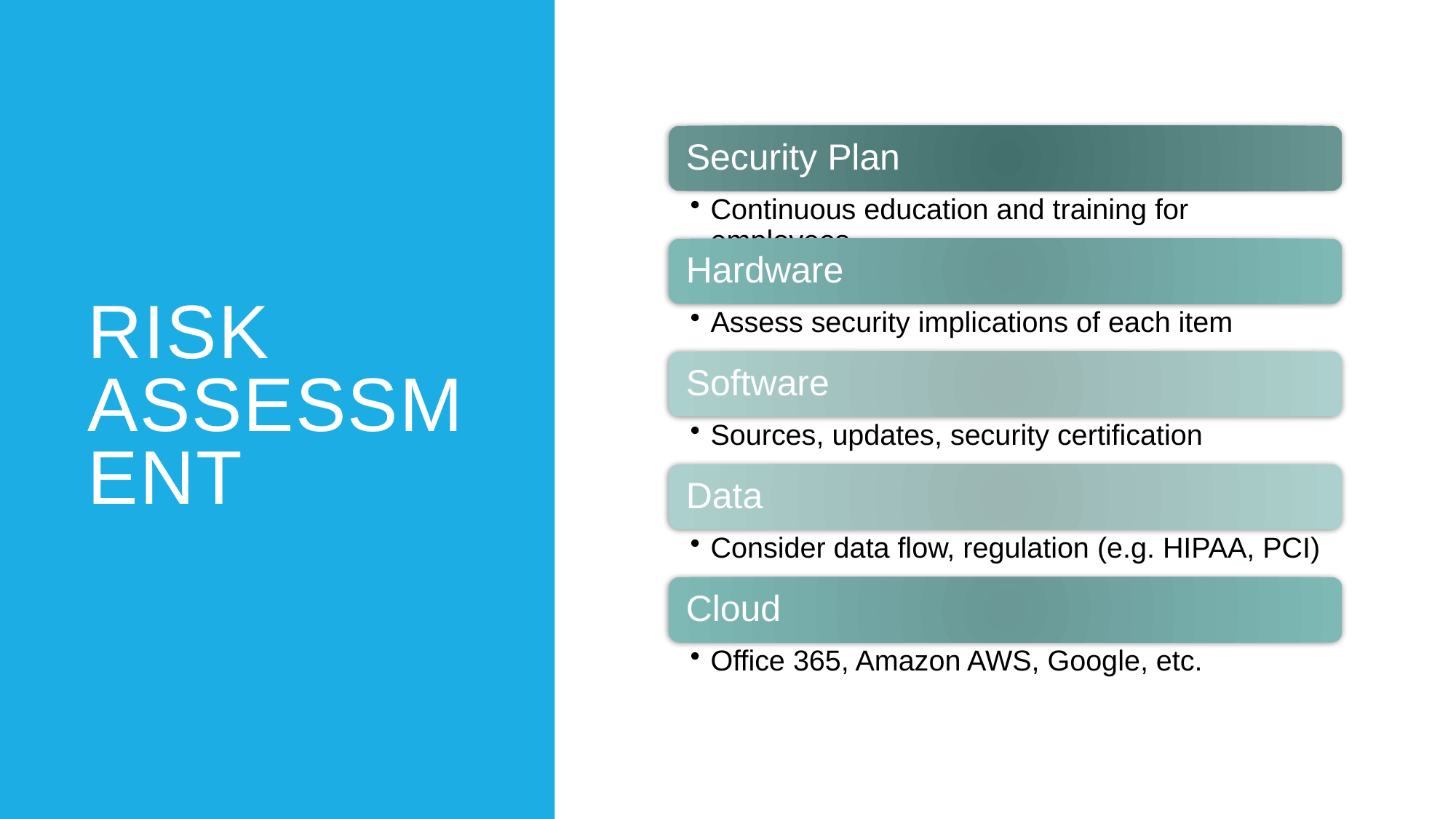

# Risk Assessment
Security Plan
Continuous education and training for employees
Hardware
Assess security implications of each item
Software
Sources, updates, security certification
Data
Consider data flow, regulation (e.g. HIPAA, PCI)
Cloud
Office 365, Amazon AWS, Google, etc.